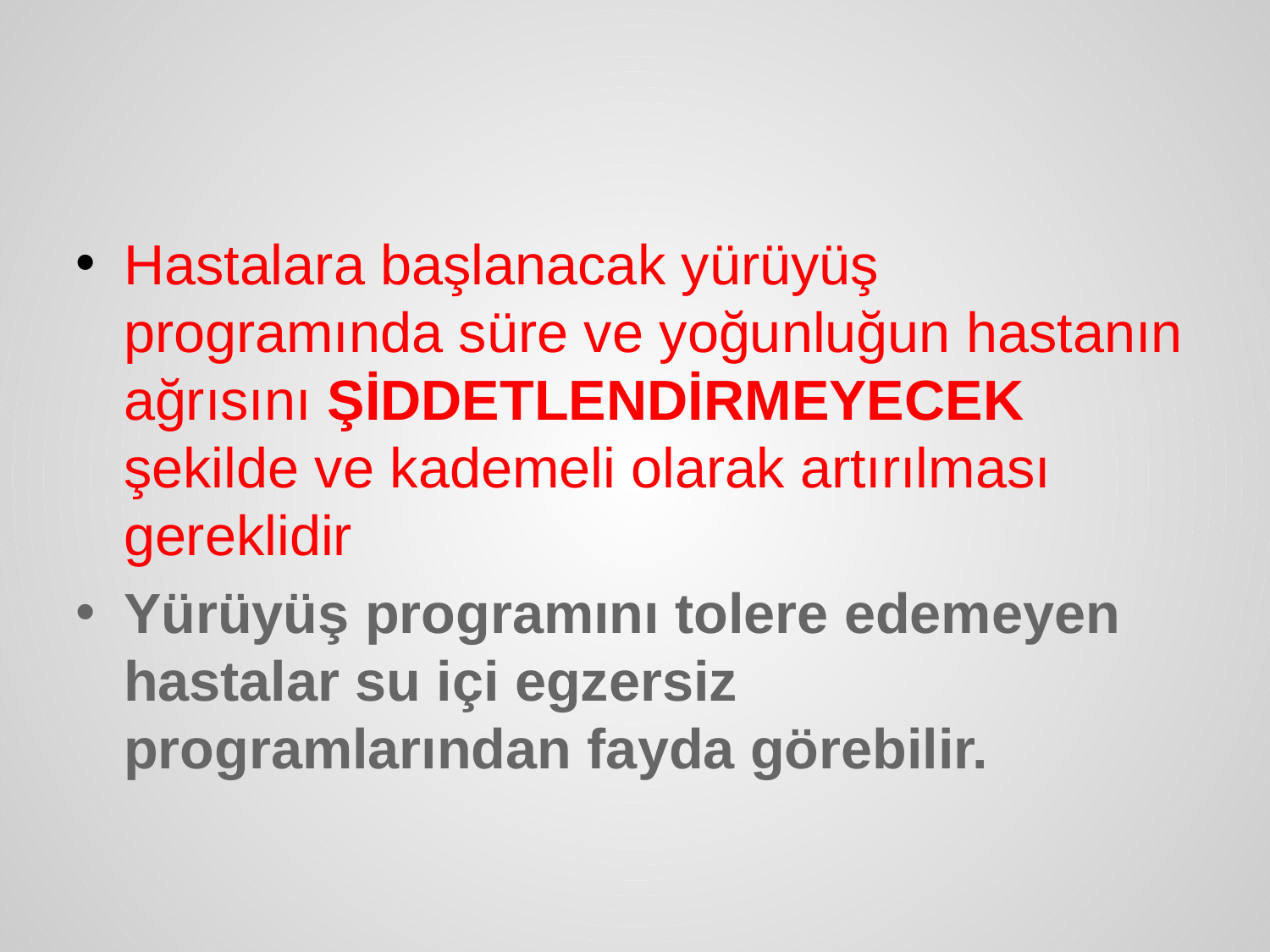

Hastalara başlanacak yürüyüş programında süre ve yoğunluğun hastanın ağrısını ŞİDDETLENDİRMEYECEK şekilde ve kademeli olarak artırılması gereklidir
Yürüyüş programını tolere edemeyen hastalar su içi egzersiz programlarından fayda görebilir.